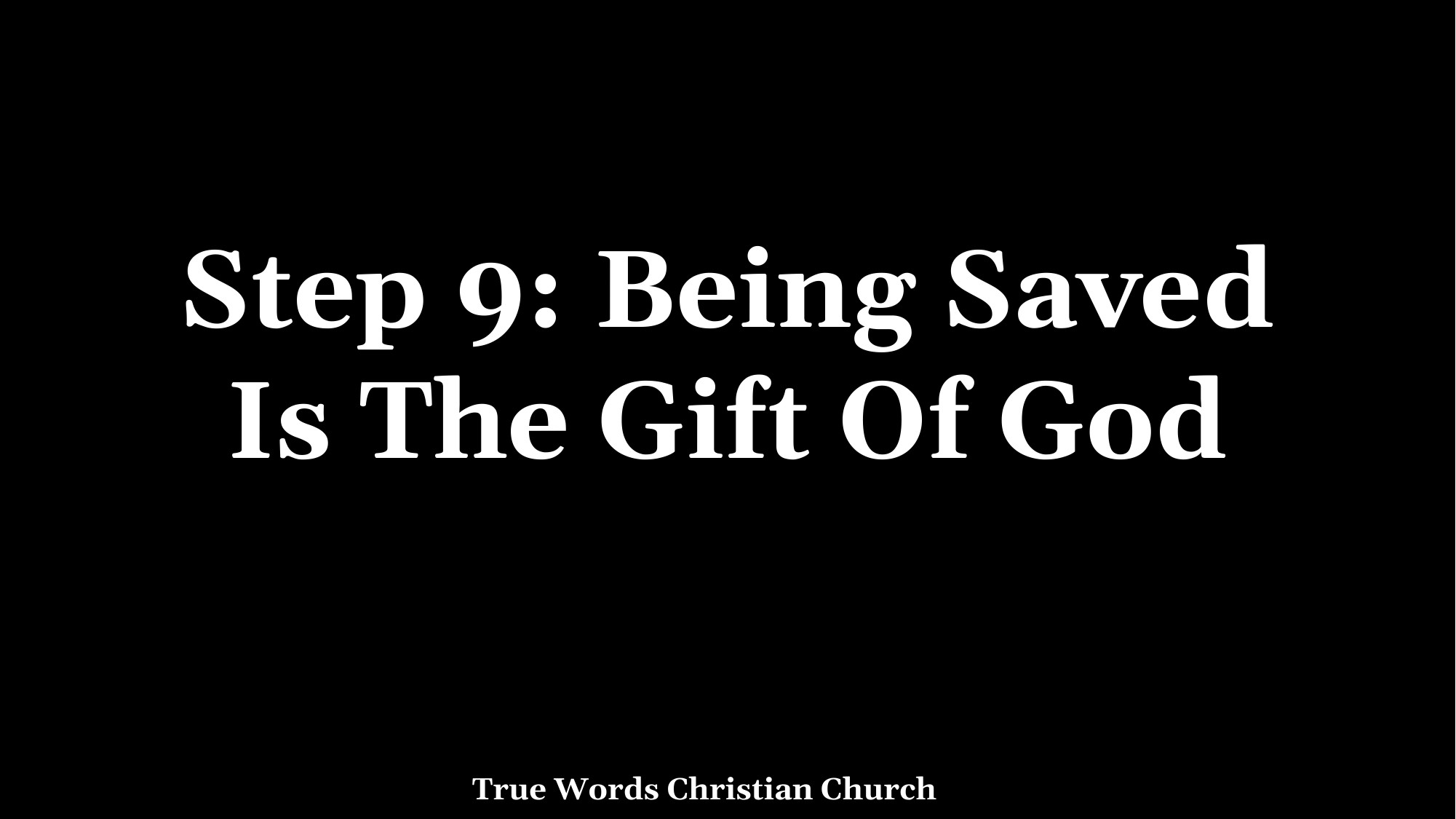

Step 9: Being Saved
Is The Gift Of God
True Words Christian Church